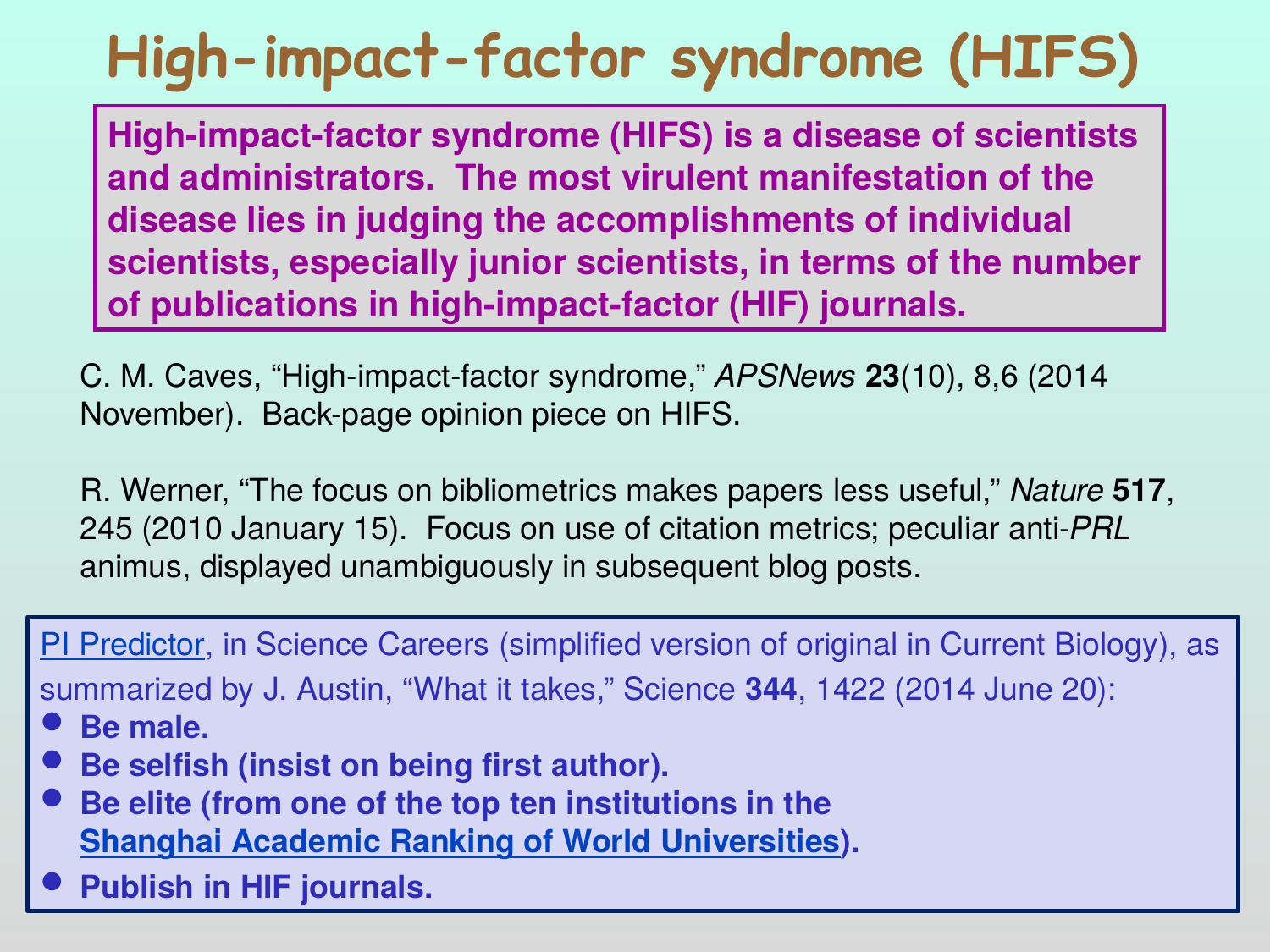

High-impact-factor syndrome (HIFS)
High-impact-factor syndrome (HIFS) is a disease of scientists and administrators.  The most virulent manifestation of the disease lies in judging the accomplishments of individual scientists, especially junior scientists, in terms of the number of publications in high-impact-factor (HIF) journals.
C. M. Caves, “High-impact-factor syndrome,” APSNews 23(10), 8,6 (2014 November).  Back-page opinion piece on HIFS.

R. Werner, “The focus on bibliometrics makes papers less useful,” Nature 517, 245 (2010 January 15).  Focus on use of citation metrics; peculiar anti-PRL animus, displayed unambiguously in subsequent blog posts.
PI Predictor, in Science Careers (simplified version of original in Current Biology), as summarized by J. Austin, “What it takes,” Science 344, 1422 (2014 June 20):
Be male.
Be selfish (insist on being first author).
Be elite (from one of the top ten institutions in the Shanghai Academic Ranking of World Universities).
Publish in HIF journals.